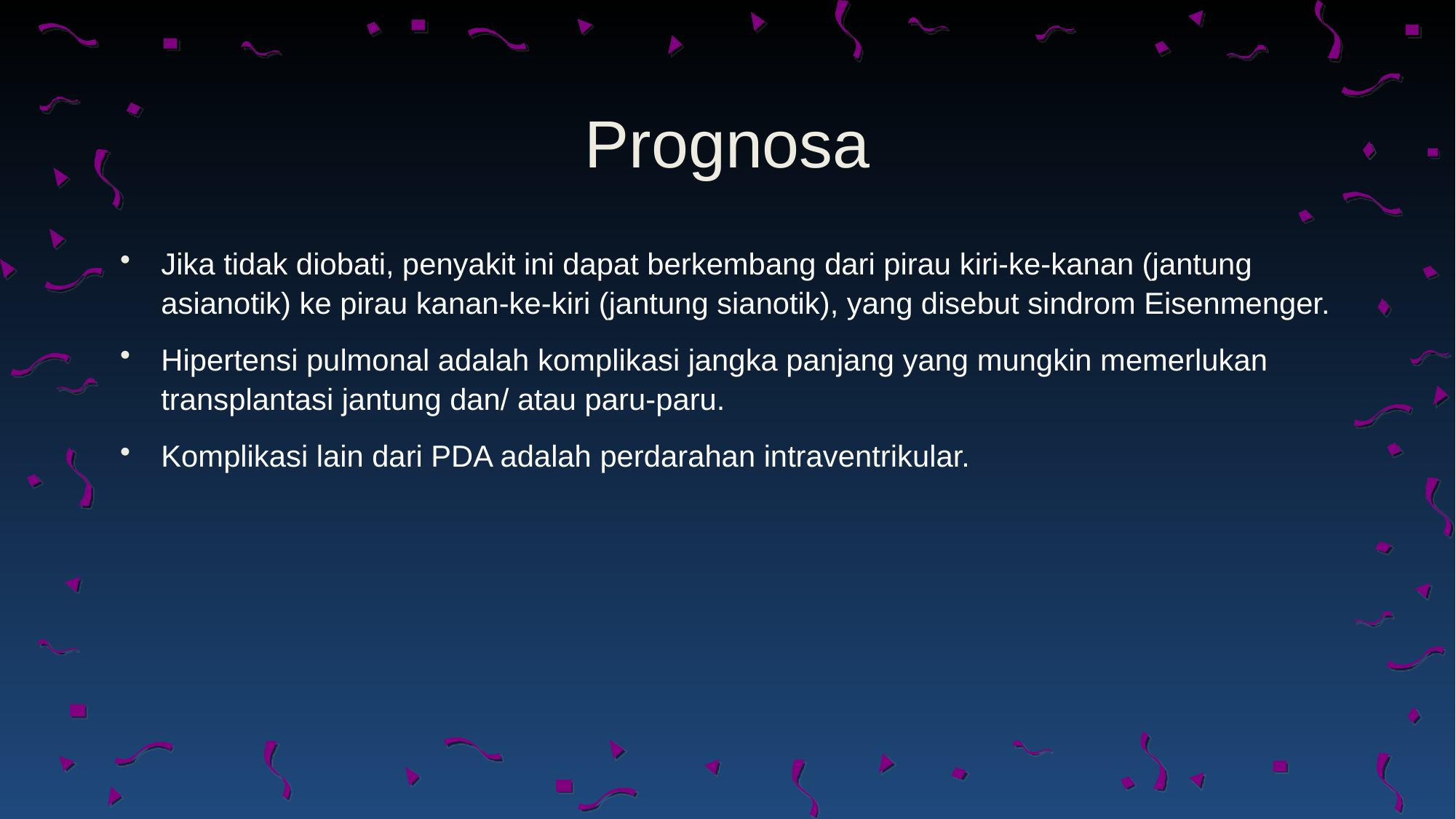

# Prognosa
Jika tidak diobati, penyakit ini dapat berkembang dari pirau kiri-ke-kanan (jantung asianotik) ke pirau kanan-ke-kiri (jantung sianotik), yang disebut sindrom Eisenmenger.
Hipertensi pulmonal adalah komplikasi jangka panjang yang mungkin memerlukan transplantasi jantung dan/ atau paru-paru.
Komplikasi lain dari PDA adalah perdarahan intraventrikular.